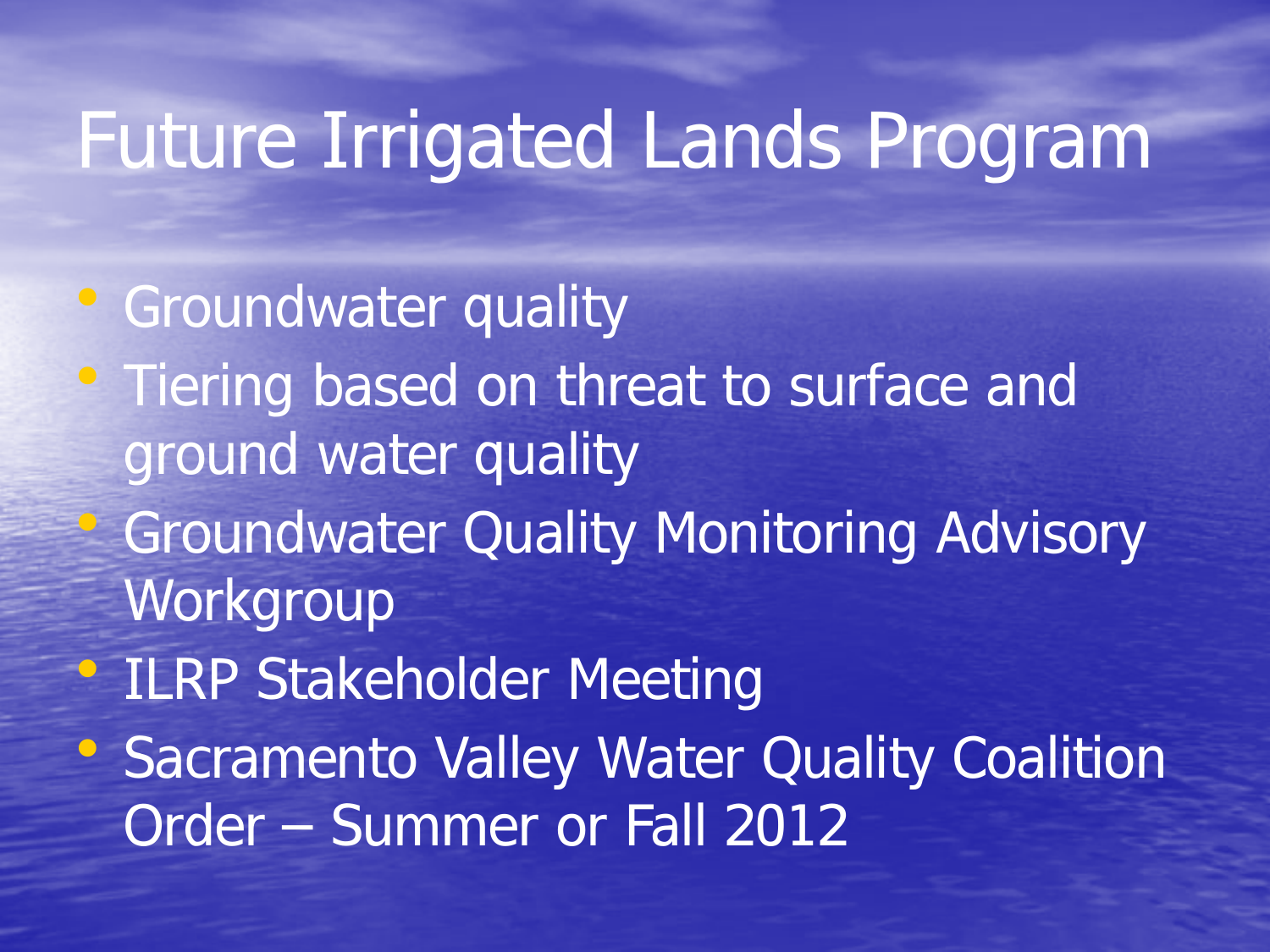

# Future Irrigated Lands Program
Groundwater quality
Tiering based on threat to surface and ground water quality
Groundwater Quality Monitoring Advisory Workgroup
ILRP Stakeholder Meeting
Sacramento Valley Water Quality Coalition  Order – Summer or Fall 2012